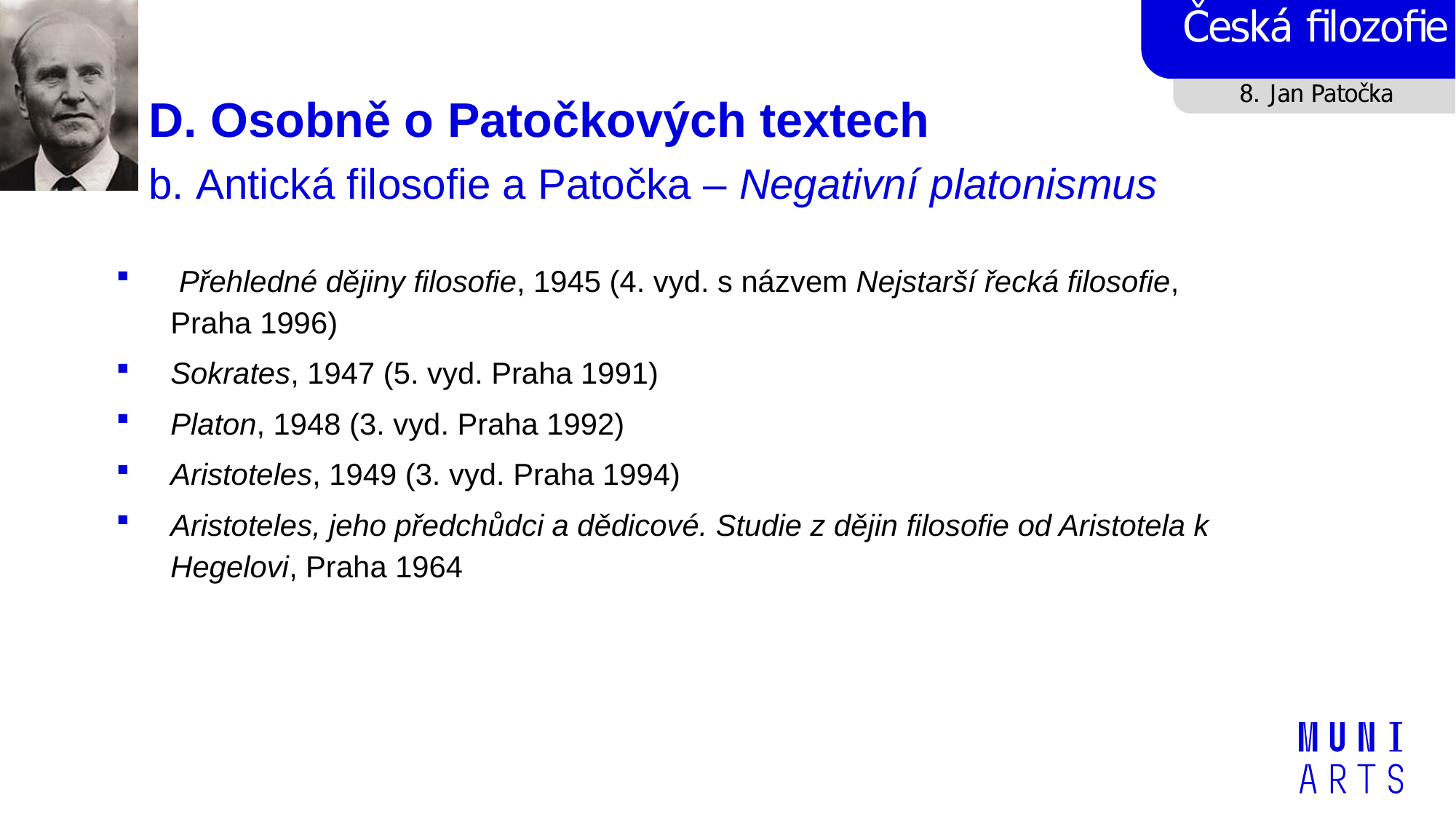

8. Jan Patočka
# D. Osobně o Patočkových textech b. Antická filosofie a Patočka – Negativní platonismus

 Přehledné dějiny filosofie, 1945 (4. vyd. s názvem Nejstarší řecká filosofie, Praha 1996)
Sokrates, 1947 (5. vyd. Praha 1991)
Platon, 1948 (3. vyd. Praha 1992)
Aristoteles, 1949 (3. vyd. Praha 1994)
Aristoteles, jeho předchůdci a dědicové. Studie z dějin filosofie od Aristotela k Hegelovi, Praha 1964